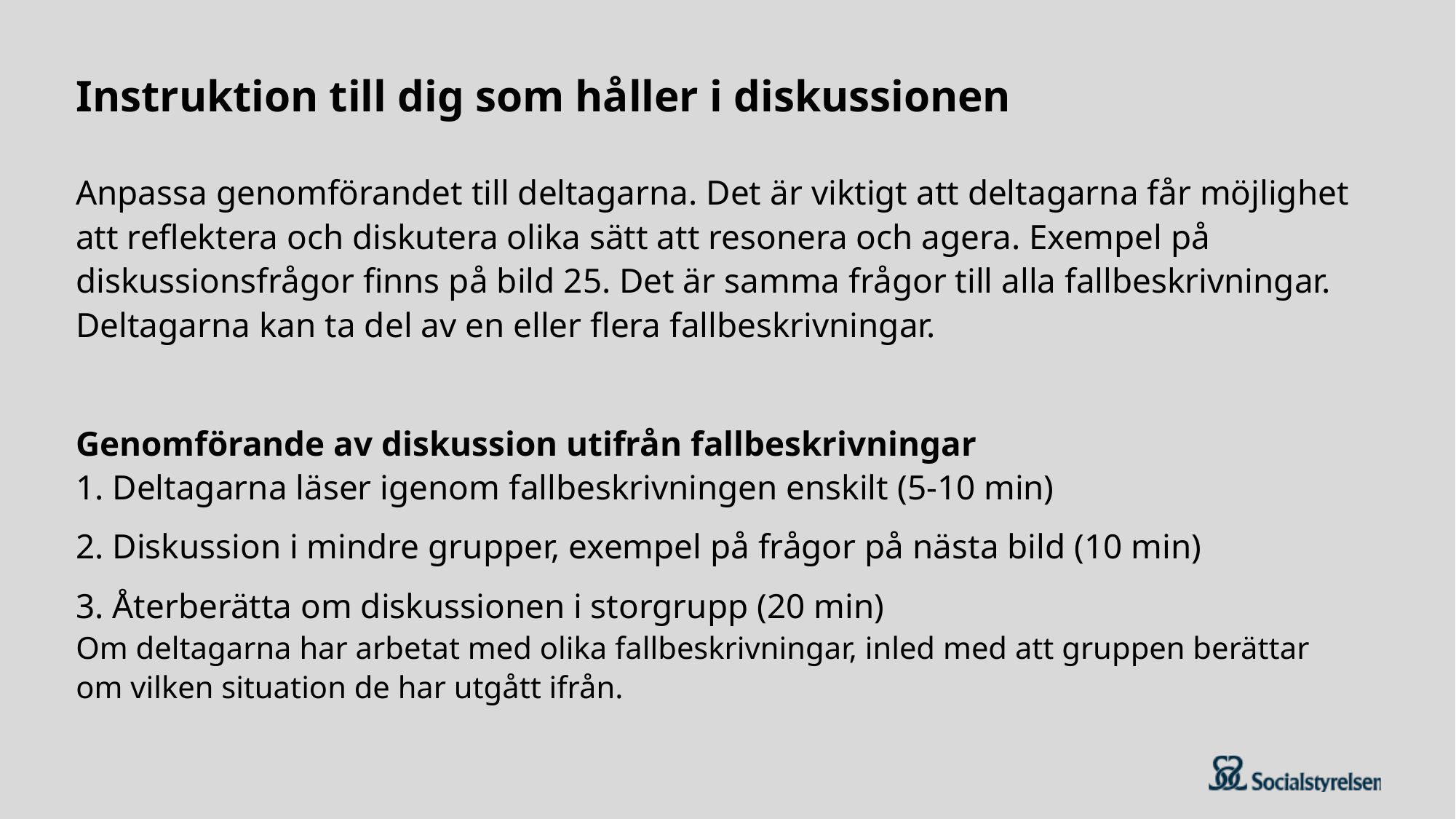

# Instruktion till dig som håller i diskussionen
Anpassa genomförandet till deltagarna. Det är viktigt att deltagarna får möjlighet att reflektera och diskutera olika sätt att resonera och agera. Exempel på diskussionsfrågor finns på bild 25. Det är samma frågor till alla fallbeskrivningar. Deltagarna kan ta del av en eller flera fallbeskrivningar.

Genomförande av diskussion utifrån fallbeskrivningar
1. Deltagarna läser igenom fallbeskrivningen enskilt (5-10 min)
2. Diskussion i mindre grupper, exempel på frågor på nästa bild (10 min)
3. Återberätta om diskussionen i storgrupp (20 min)
Om deltagarna har arbetat med olika fallbeskrivningar, inled med att gruppen berättar om vilken situation de har utgått ifrån.